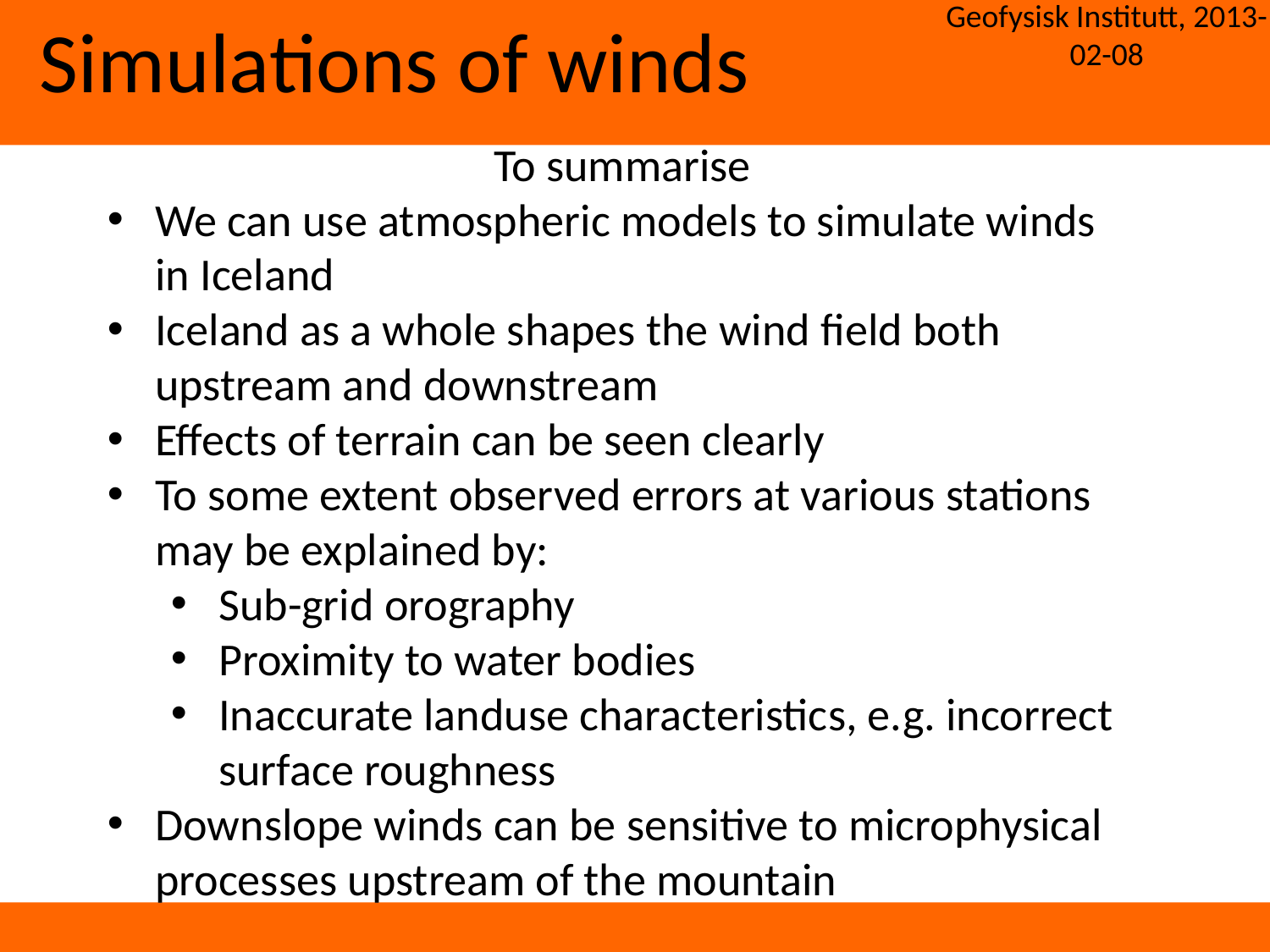

Geofysisk Institutt, 2013-02-08
Simulations of winds
To summarise
We can use atmospheric models to simulate winds in Iceland
Iceland as a whole shapes the wind field both upstream and downstream
Effects of terrain can be seen clearly
To some extent observed errors at various stations may be explained by:
Sub-grid orography
Proximity to water bodies
Inaccurate landuse characteristics, e.g. incorrect surface roughness
Downslope winds can be sensitive to microphysical processes upstream of the mountain